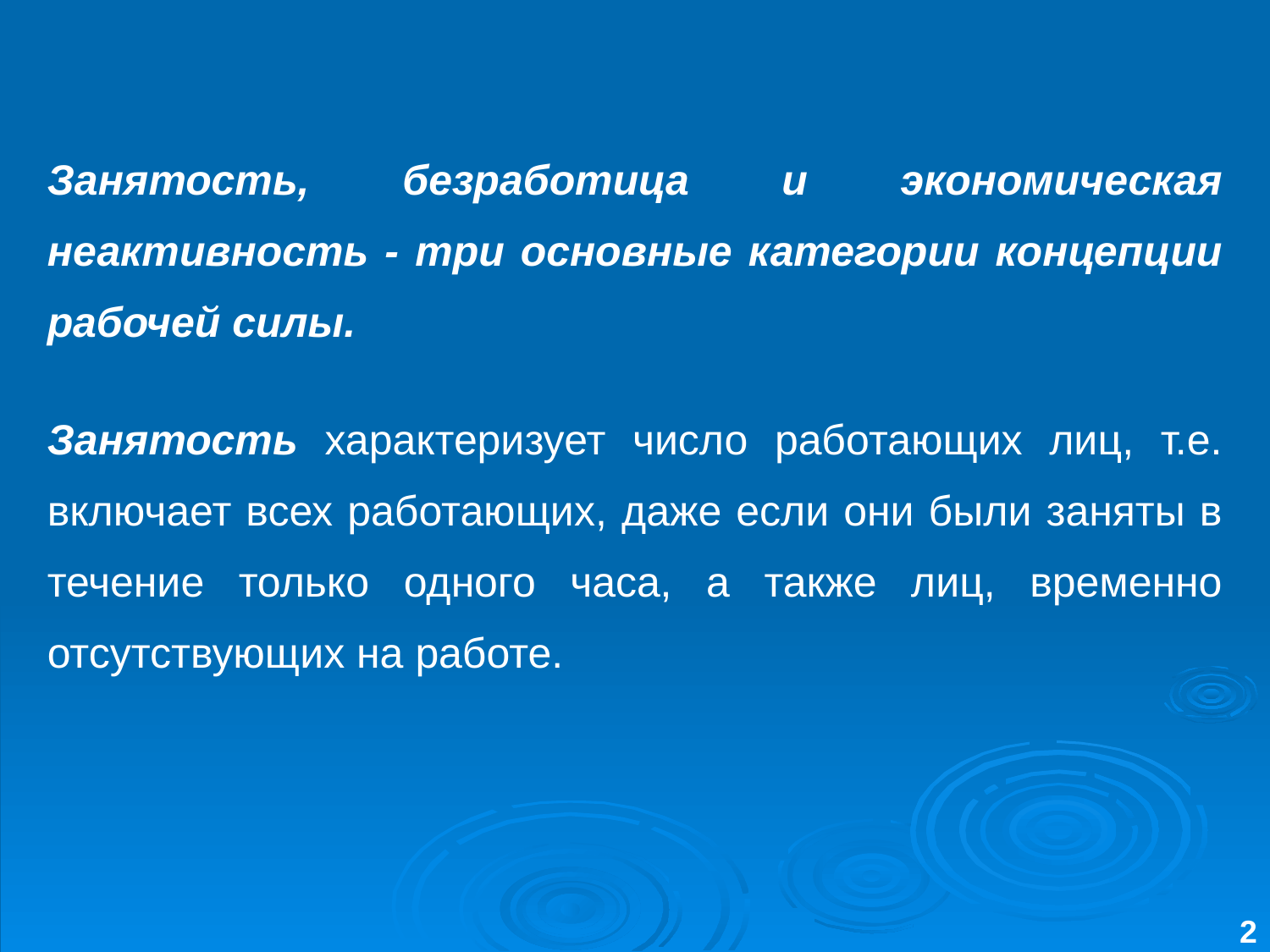

Занятость, безработица и экономическая неактивность - три основные категории концепции рабочей силы.
Занятость характеризует число работающих лиц, т.е. включает всех работающих, даже если они были заняты в течение только одного часа, а также лиц, временно отсутствующих на работе.
2